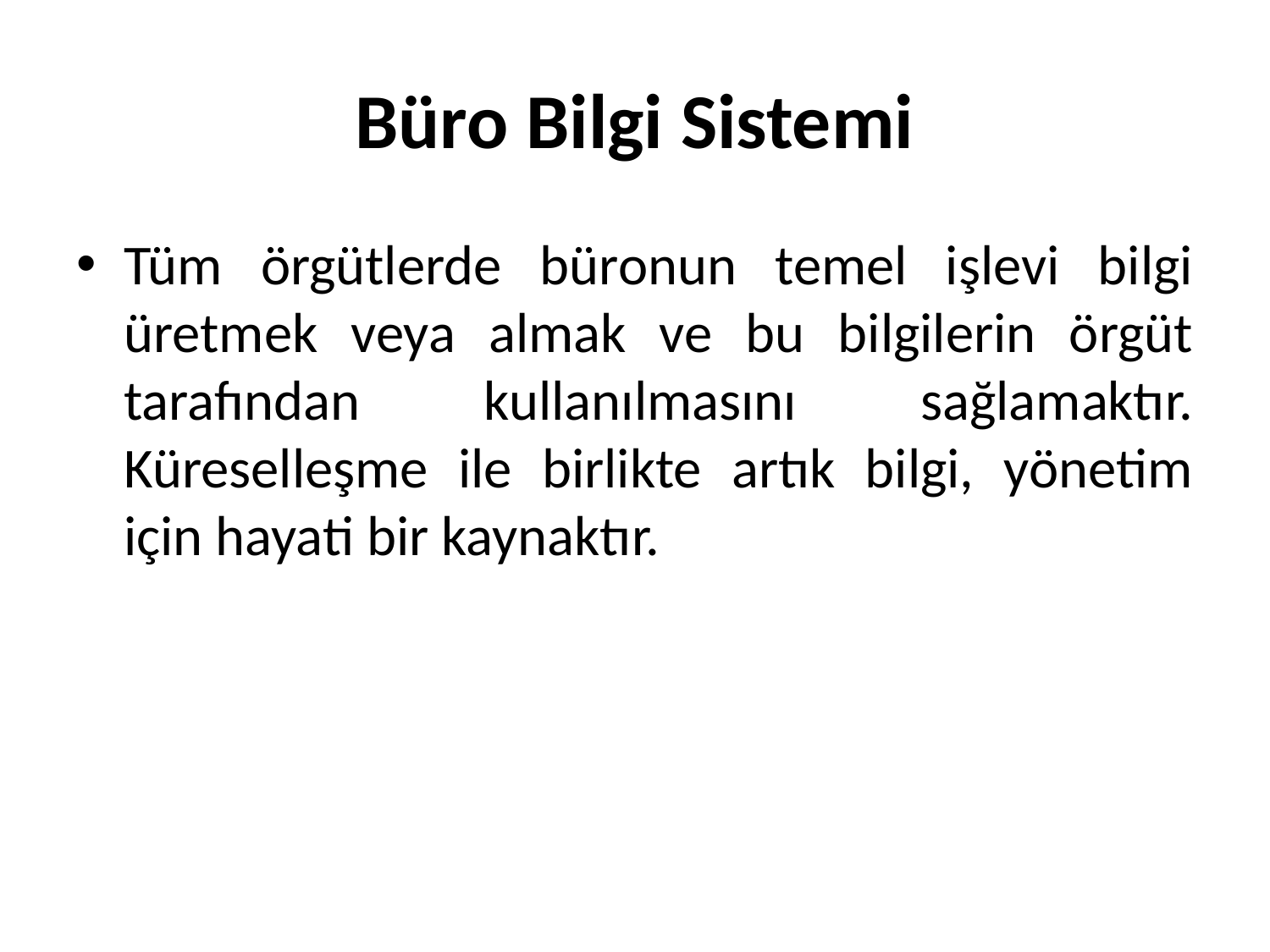

# Büro Bilgi Sistemi
Tüm örgütlerde büronun temel işlevi bilgi üretmek veya almak ve bu bilgilerin örgüt tarafından kullanılmasını sağlamaktır. Küreselleşme ile birlikte artık bilgi, yönetim için hayati bir kaynaktır.